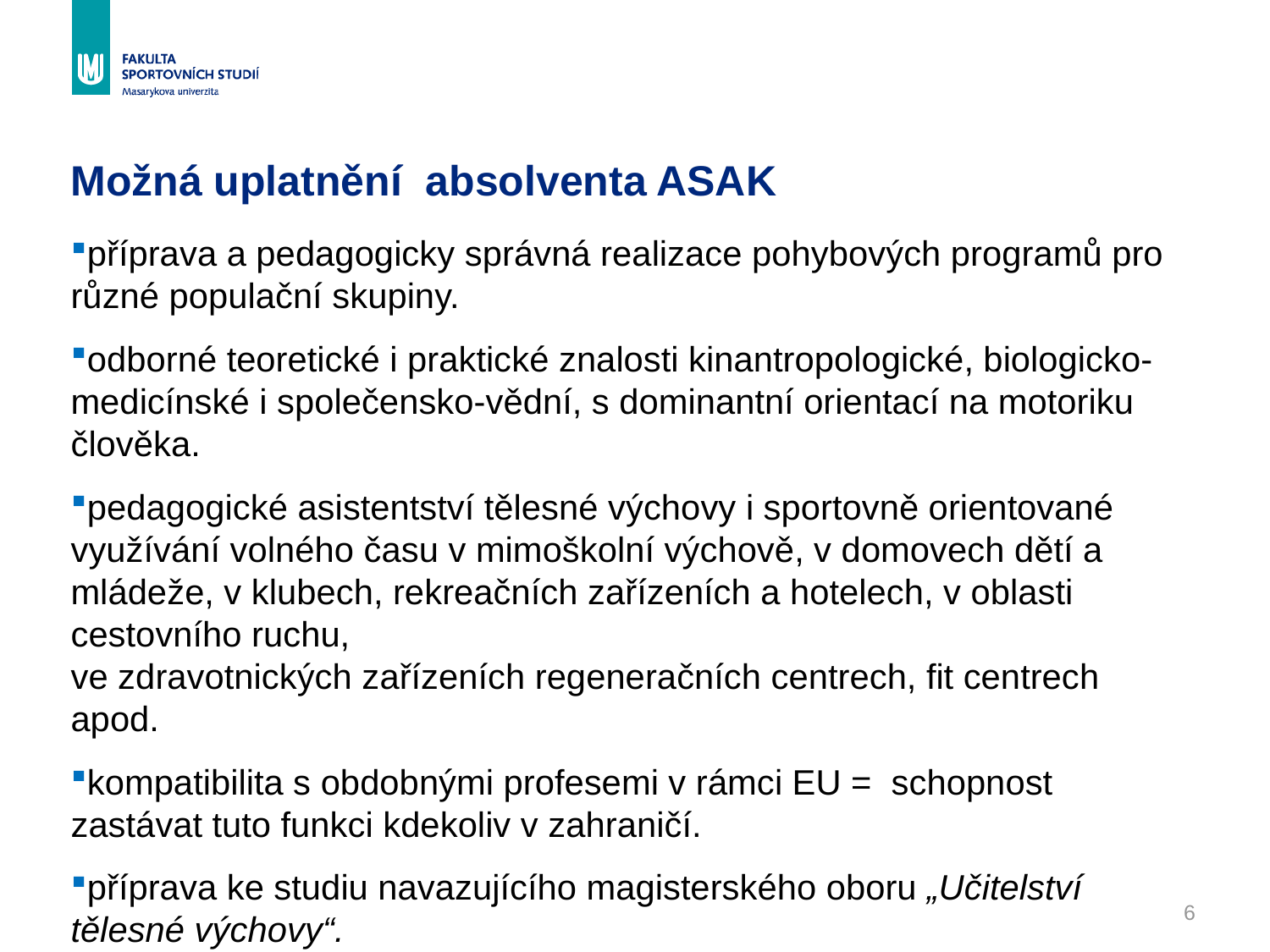

# Možná uplatnění  absolventa ASAK
příprava a pedagogicky správná realizace pohybových programů pro různé populační skupiny.
odborné teoretické i praktické znalosti kinantropologické, biologicko-medicínské i společensko-vědní, s dominantní orientací na motoriku člověka.
pedagogické asistentství tělesné výchovy i sportovně orientované využívání volného času v mimoškolní výchově, v domovech dětí a mládeže, v klubech, rekreačních zařízeních a hotelech, v oblasti cestovního ruchu,
ve zdravotnických zařízeních regeneračních centrech, fit centrech apod.
kompatibilita s obdobnými profesemi v rámci EU =  schopnost zastávat tuto funkci kdekoliv v zahraničí.
příprava ke studiu navazujícího magisterského oboru „Učitelství tělesné výchovy“.

6